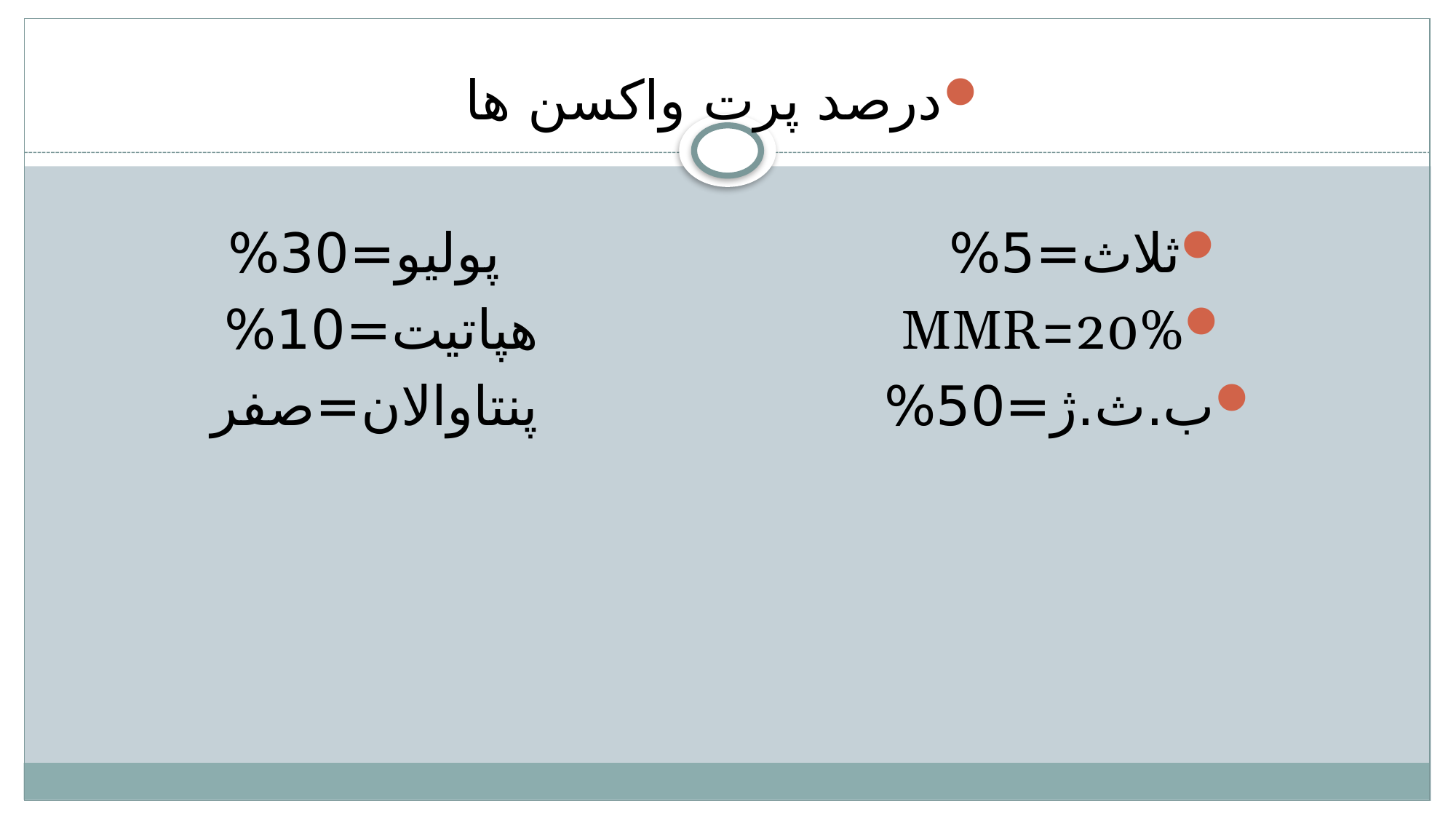

درصد پرت واکسن ها

ثلاث=5%                          پولیو=30%
MMR=20%                     هپاتیت=10%
ب.ث.ژ=50%                    پنتاوالان=صفر